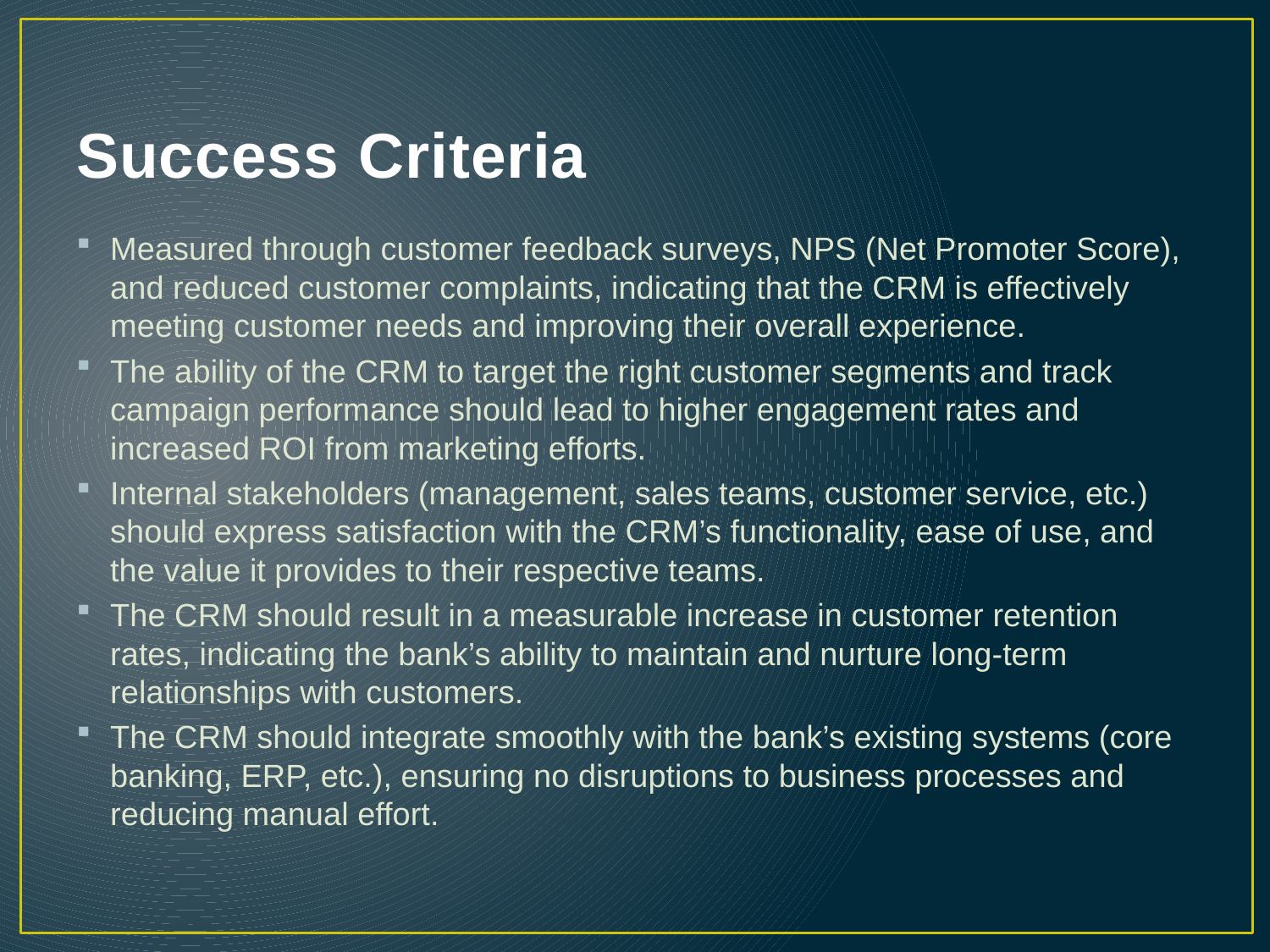

# Success Criteria
Measured through customer feedback surveys, NPS (Net Promoter Score), and reduced customer complaints, indicating that the CRM is effectively meeting customer needs and improving their overall experience.
The ability of the CRM to target the right customer segments and track campaign performance should lead to higher engagement rates and increased ROI from marketing efforts.
Internal stakeholders (management, sales teams, customer service, etc.) should express satisfaction with the CRM’s functionality, ease of use, and the value it provides to their respective teams.
The CRM should result in a measurable increase in customer retention rates, indicating the bank’s ability to maintain and nurture long-term relationships with customers.
The CRM should integrate smoothly with the bank’s existing systems (core banking, ERP, etc.), ensuring no disruptions to business processes and reducing manual effort.